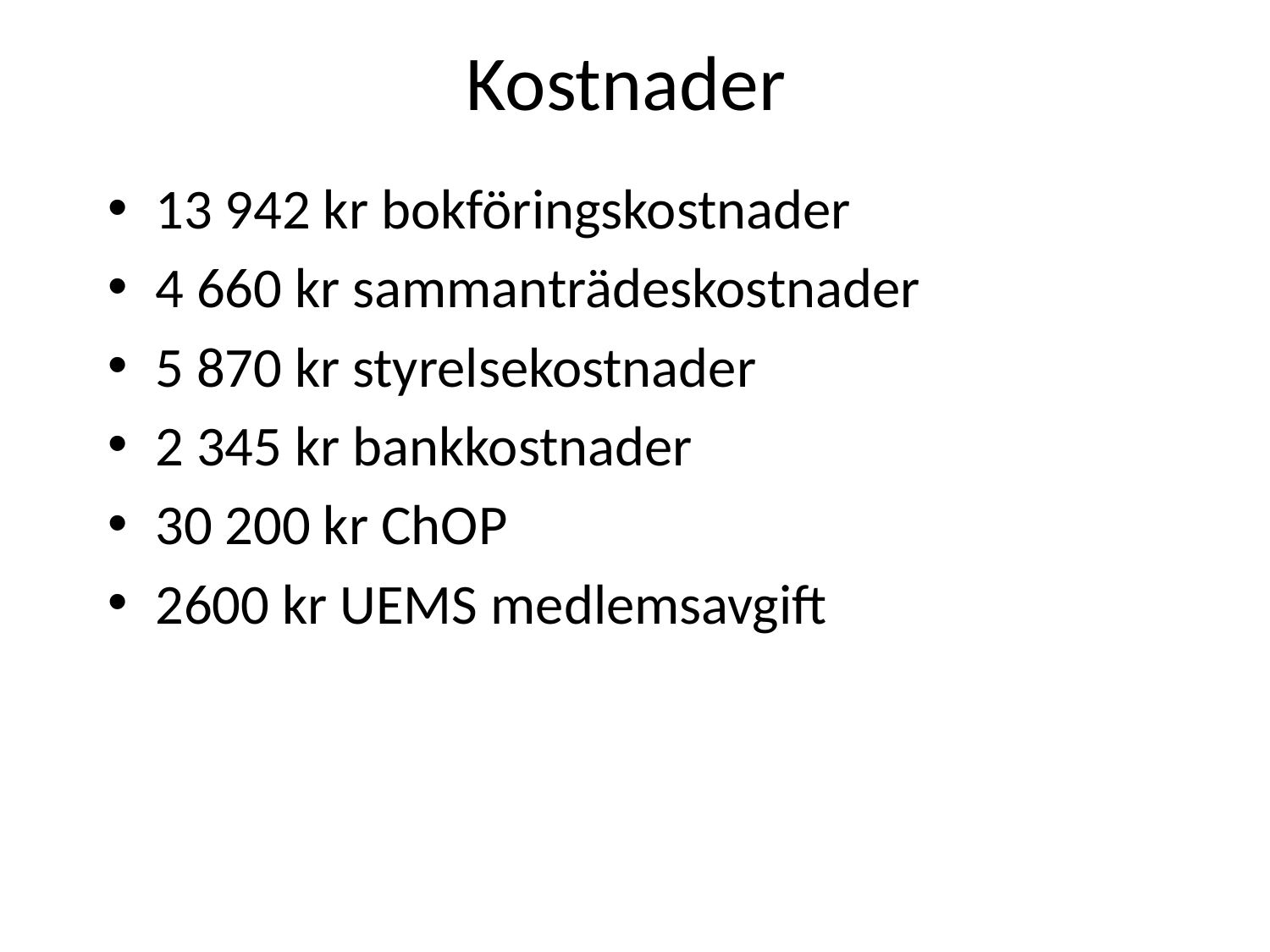

# Kostnader
13 942 kr bokföringskostnader
4 660 kr sammanträdeskostnader
5 870 kr styrelsekostnader
2 345 kr bankkostnader
30 200 kr ChOP
2600 kr UEMS medlemsavgift